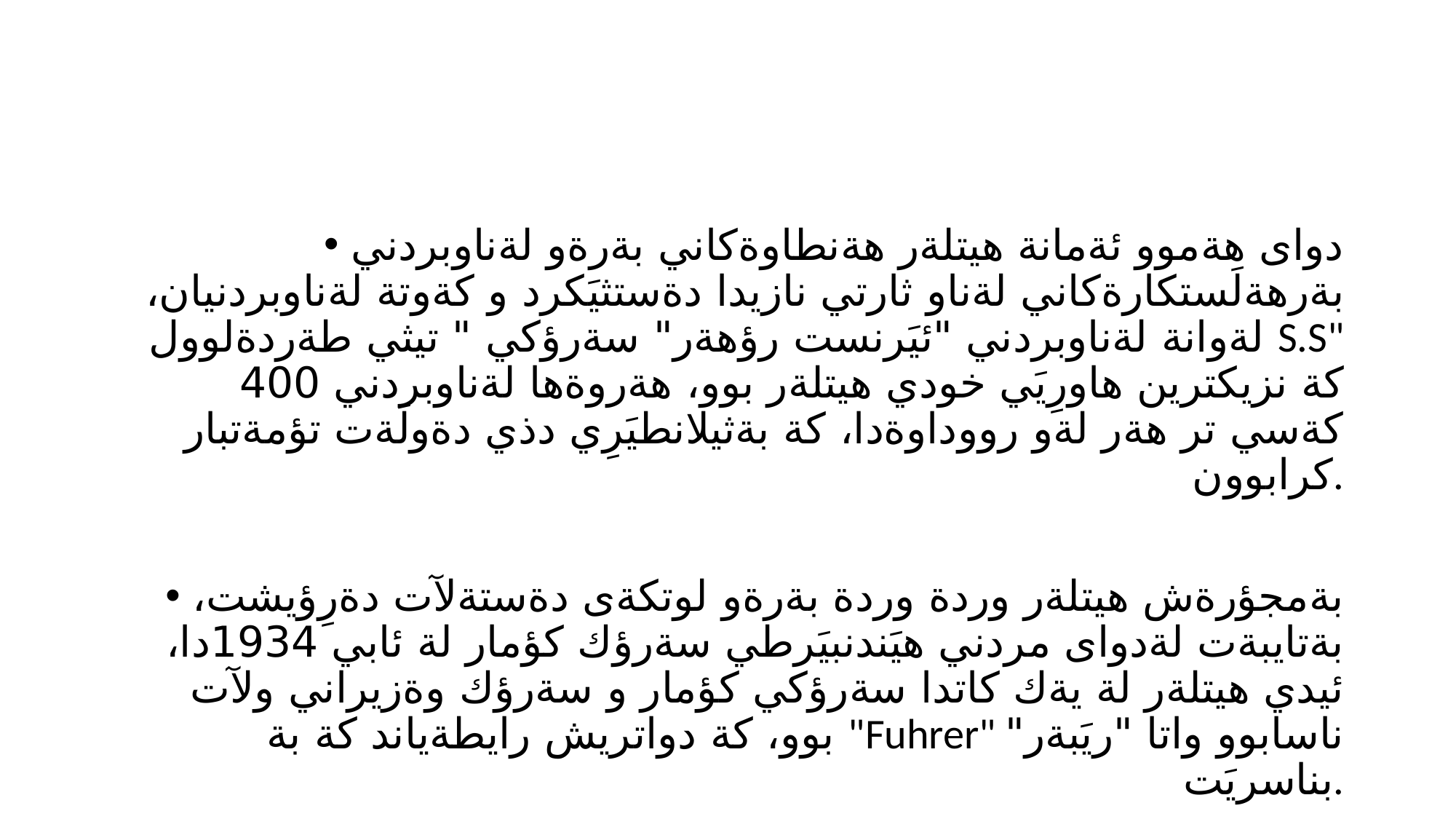

#
دواى هةموو ئةمانة هيتلةر هةنطاوةكاني بةرةو لةناوبردني بةرهةلَستكارةكاني لةناو ثارتي نازيدا دةستثيَكرد و كةوتة لةناوبردنيان، لةوانة لةناوبردني "ئيَرنست رؤهةر" سةرؤكي " تيثي طةردةلوول S.S" كة نزيكترين هاورِيَي خودي هيتلةر بوو، هةروةها لةناوبردني 400 كةسي تر هةر لةو رووداوةدا، كة بةثيلانطيَرِي دذي دةولَةت تؤمةتبار كرابوون.

بةمجؤرةش هيتلةر وردة وردة بةرةو لوتكةى دةستةلآت دةرِؤيشت، بةتايبةت لةدواى مردني هيَندنبيَرطي سةرؤك كؤمار لة ئابي 1934دا، ئيدي هيتلةر لة يةك كاتدا سةرؤكي كؤمار و سةرؤك وةزيراني ولآت بوو، كة دواتريش رايطةياند كة بة "Fuhrer" ناسابوو واتا "ريَبةر" بناسريَت.